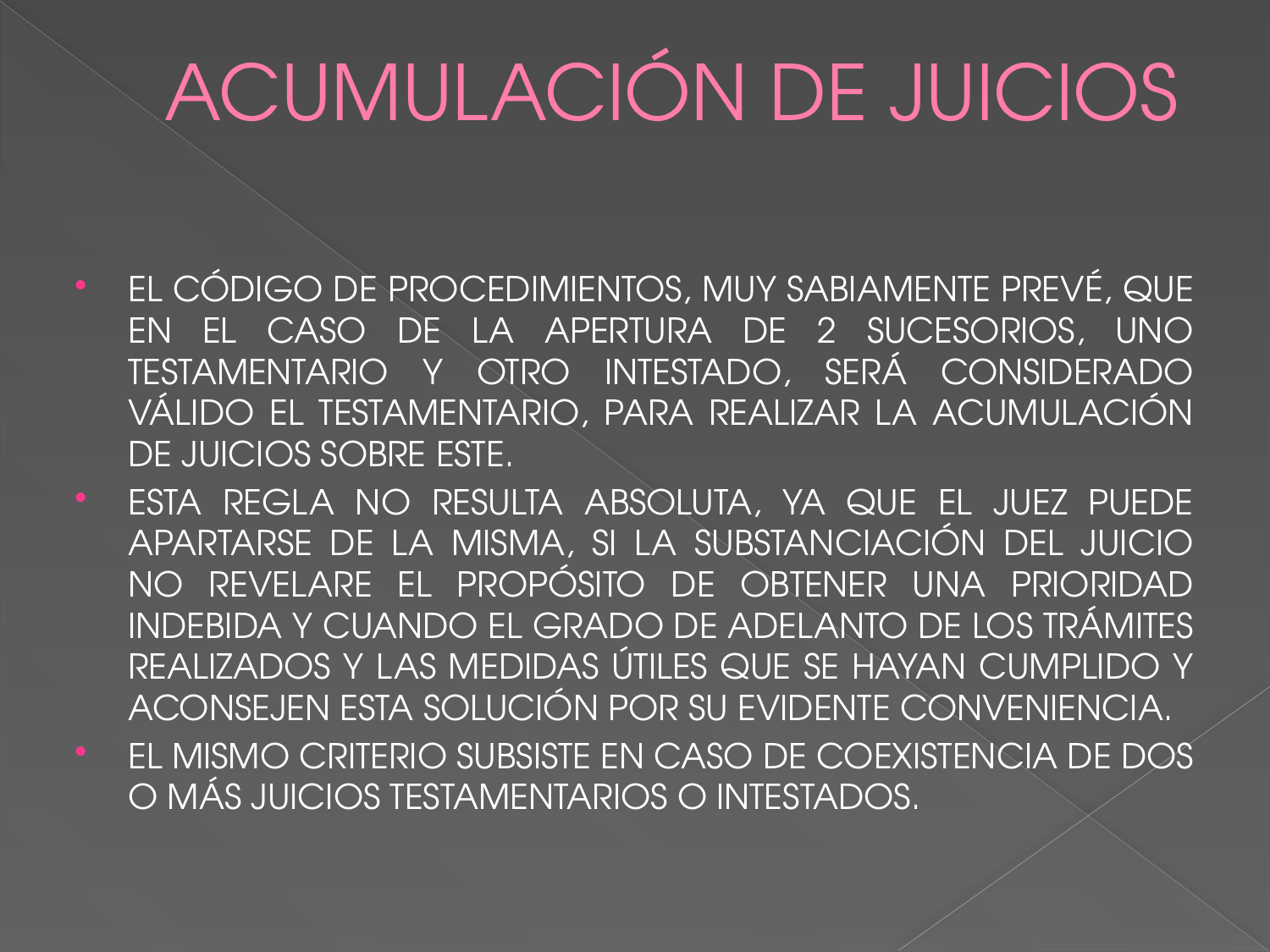

# ACUMULACIÓN DE JUICIOS
El Código de procedimientos, muy sabiamente prevé, que en el caso de la apertura de 2 sucesorios, uno testamentario y otro intestado, será considerado válido el testamentario, para realizar la acumulación de juicios sobre este.
Esta regla no resulta absoluta, ya que el juez puede apartarse de la misma, si la substanciación del juicio no revelare el propósito de obtener una prioridad indebida y cuando el grado de adelanto de los trámites realizados y las medidas útiles que se hayan cumplido y aconsejen esta solución por su evidente conveniencia.
El mismo criterio subsiste en caso de coexistencia de dos o más juicios testamentarios o intestados.